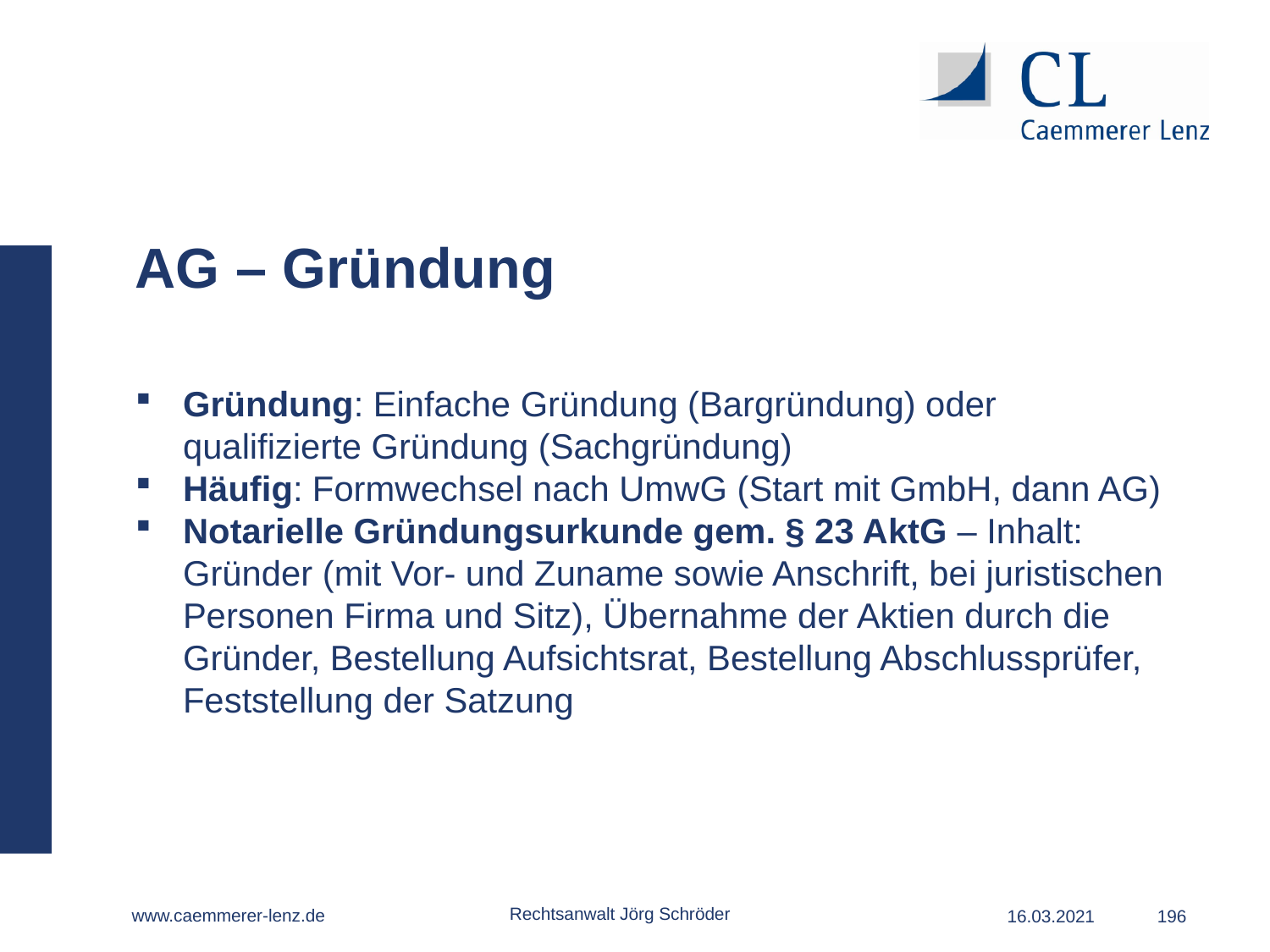

AG – Gründung
Gründung: Einfache Gründung (Bargründung) oder qualifizierte Gründung (Sachgründung)
Häufig: Formwechsel nach UmwG (Start mit GmbH, dann AG)
Notarielle Gründungsurkunde gem. § 23 AktG – Inhalt: Gründer (mit Vor- und Zuname sowie Anschrift, bei juristischen Personen Firma und Sitz), Übernahme der Aktien durch die Gründer, Bestellung Aufsichtsrat, Bestellung Abschlussprüfer, Feststellung der Satzung